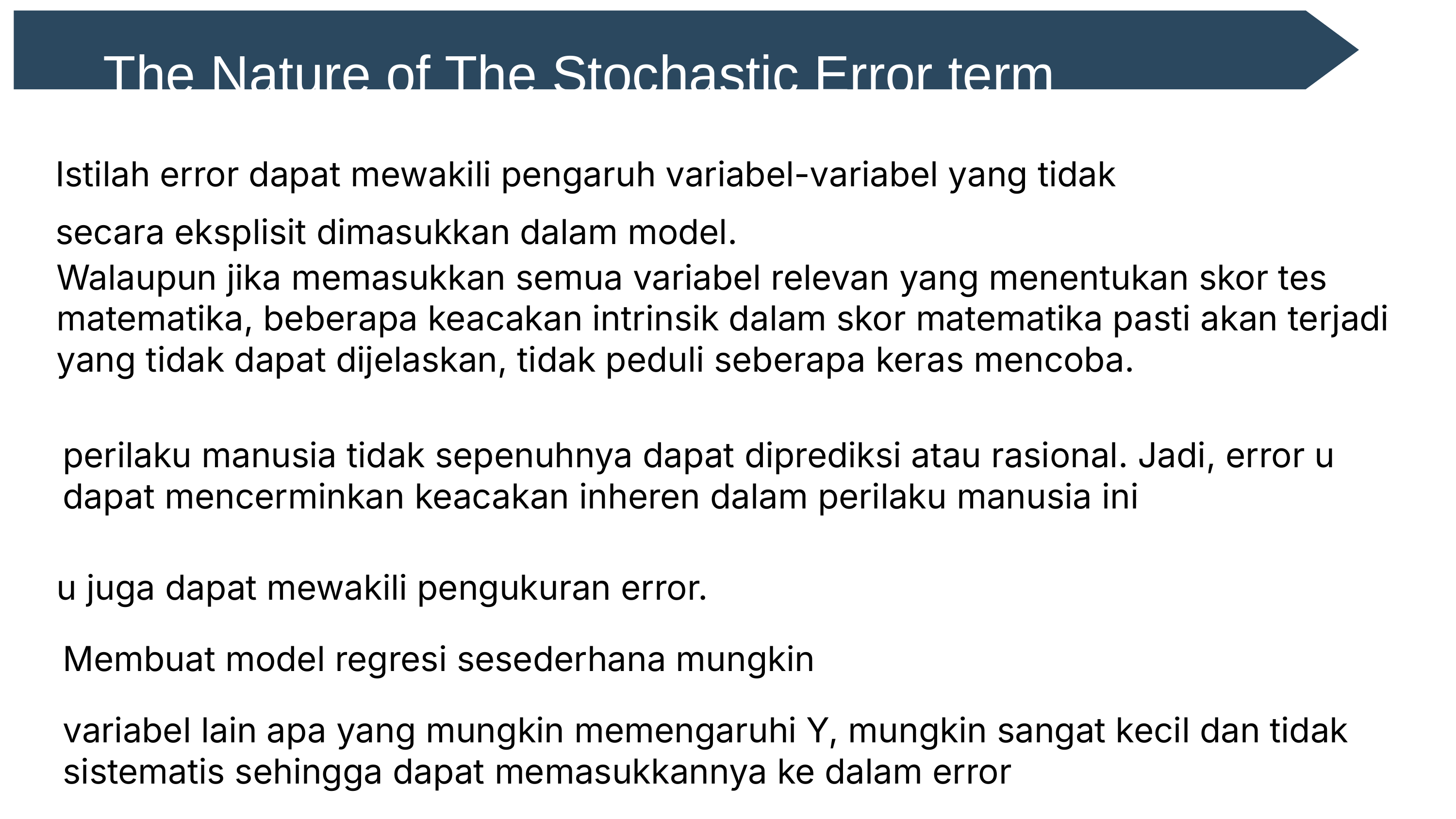

The Nature of The Stochastic Error term
Istilah error dapat mewakili pengaruh variabel-variabel yang tidak secara eksplisit dimasukkan dalam model.
Walaupun jika memasukkan semua variabel relevan yang menentukan skor tes matematika, beberapa keacakan intrinsik dalam skor matematika pasti akan terjadi yang tidak dapat dijelaskan, tidak peduli seberapa keras mencoba.
perilaku manusia tidak sepenuhnya dapat diprediksi atau rasional. Jadi, error u dapat mencerminkan keacakan inheren dalam perilaku manusia ini
u juga dapat mewakili pengukuran error.
Membuat model regresi sesederhana mungkin
variabel lain apa yang mungkin memengaruhi Y, mungkin sangat kecil dan tidak sistematis sehingga dapat memasukkannya ke dalam error